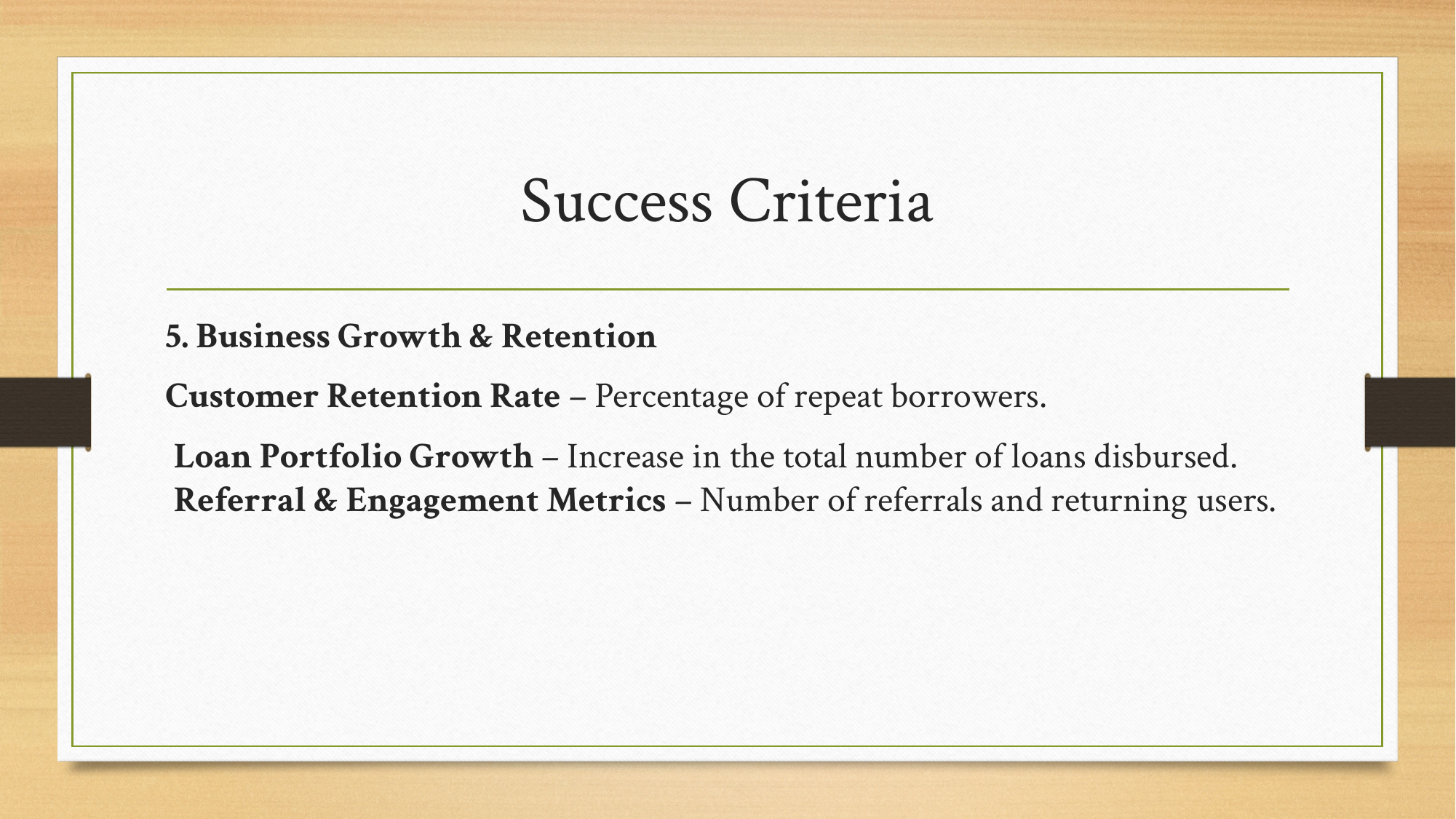

# Success Criteria
5. Business Growth & Retention
Customer Retention Rate – Percentage of repeat borrowers.
 Loan Portfolio Growth – Increase in the total number of loans disbursed.
 Referral & Engagement Metrics – Number of referrals and returning users.